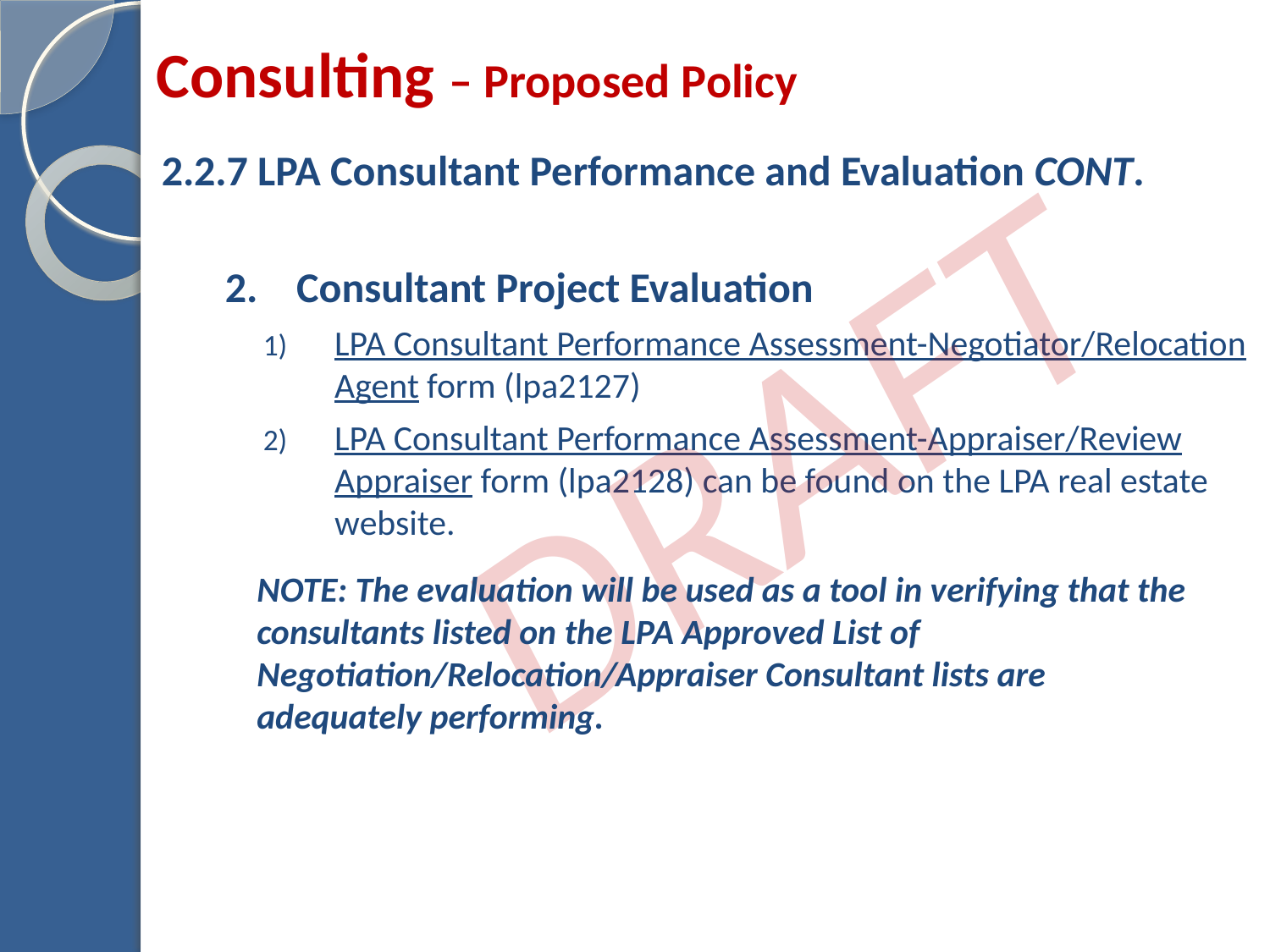

# Consulting – Proposed Policy
2.2.7 LPA Consultant Performance and Evaluation CONT.
Consultant Project Evaluation
LPA Consultant Performance Assessment-Negotiator/Relocation Agent form (lpa2127)
LPA Consultant Performance Assessment-Appraiser/Review Appraiser form (lpa2128) can be found on the LPA real estate website.
DRAFT
NOTE: The evaluation will be used as a tool in verifying that the consultants listed on the LPA Approved List of Negotiation/Relocation/Appraiser Consultant lists are adequately performing.